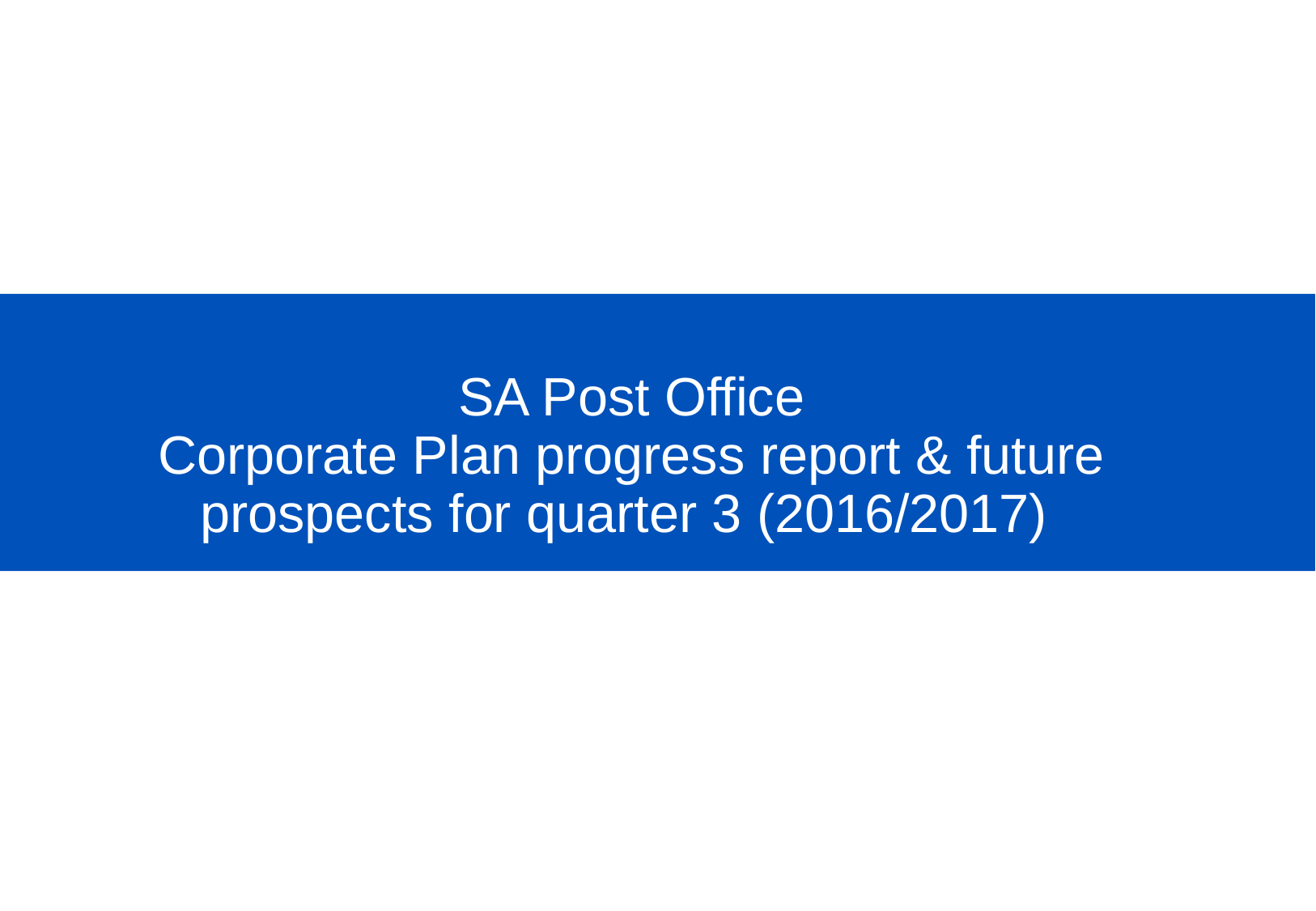

SA Post Office
Corporate Plan progress report & future prospects for quarter 3 (2016/2017)